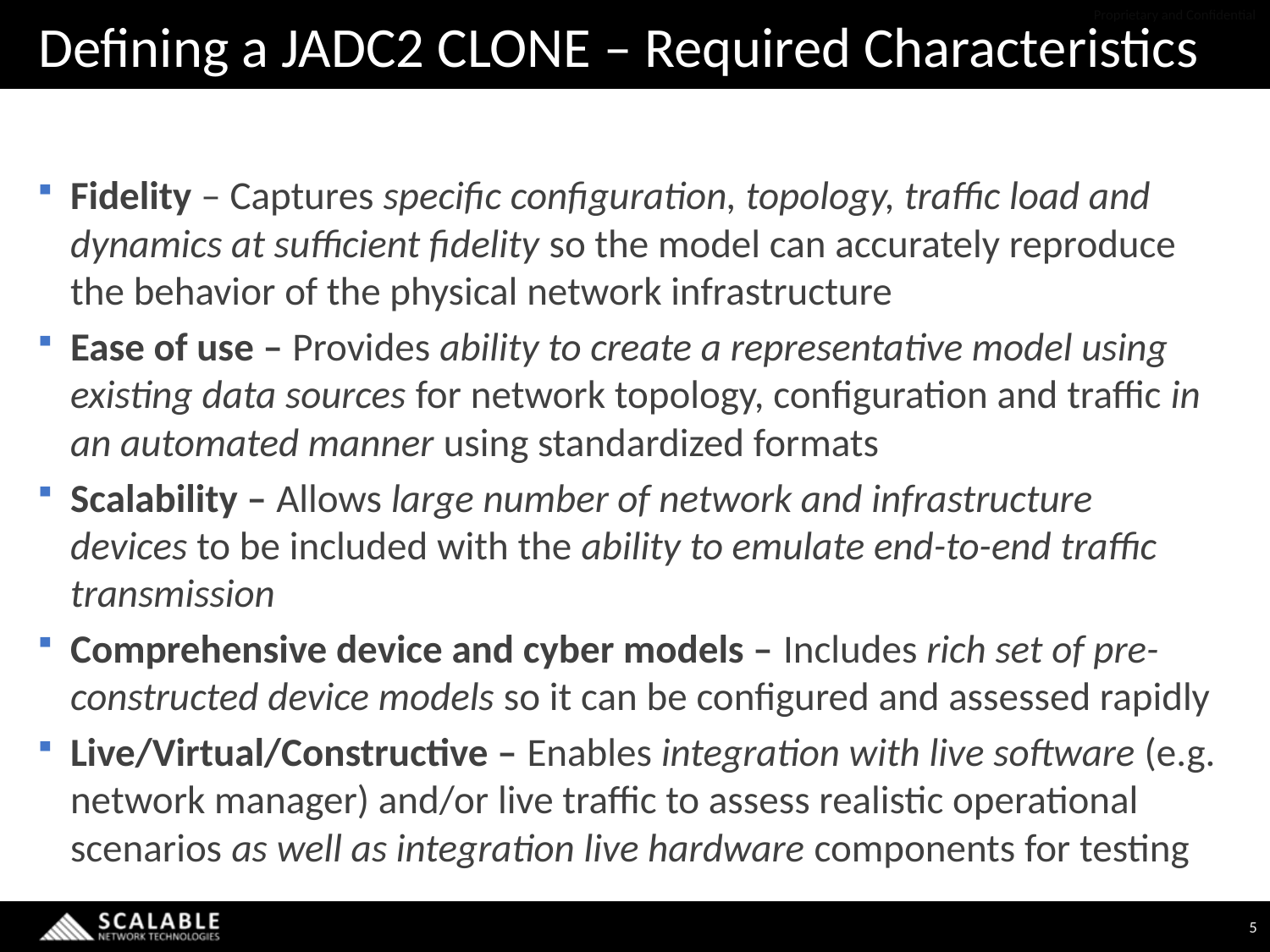

# Defining a JADC2 CLONE – Required Characteristics

Fidelity – Captures specific configuration, topology, traffic load and dynamics at sufficient fidelity so the model can accurately reproduce the behavior of the physical network infrastructure
Ease of use – Provides ability to create a representative model using existing data sources for network topology, configuration and traffic in an automated manner using standardized formats
Scalability – Allows large number of network and infrastructure devices to be included with the ability to emulate end-to-end traffic transmission
Comprehensive device and cyber models – Includes rich set of pre-constructed device models so it can be configured and assessed rapidly
Live/Virtual/Constructive – Enables integration with live software (e.g. network manager) and/or live traffic to assess realistic operational scenarios as well as integration live hardware components for testing

5